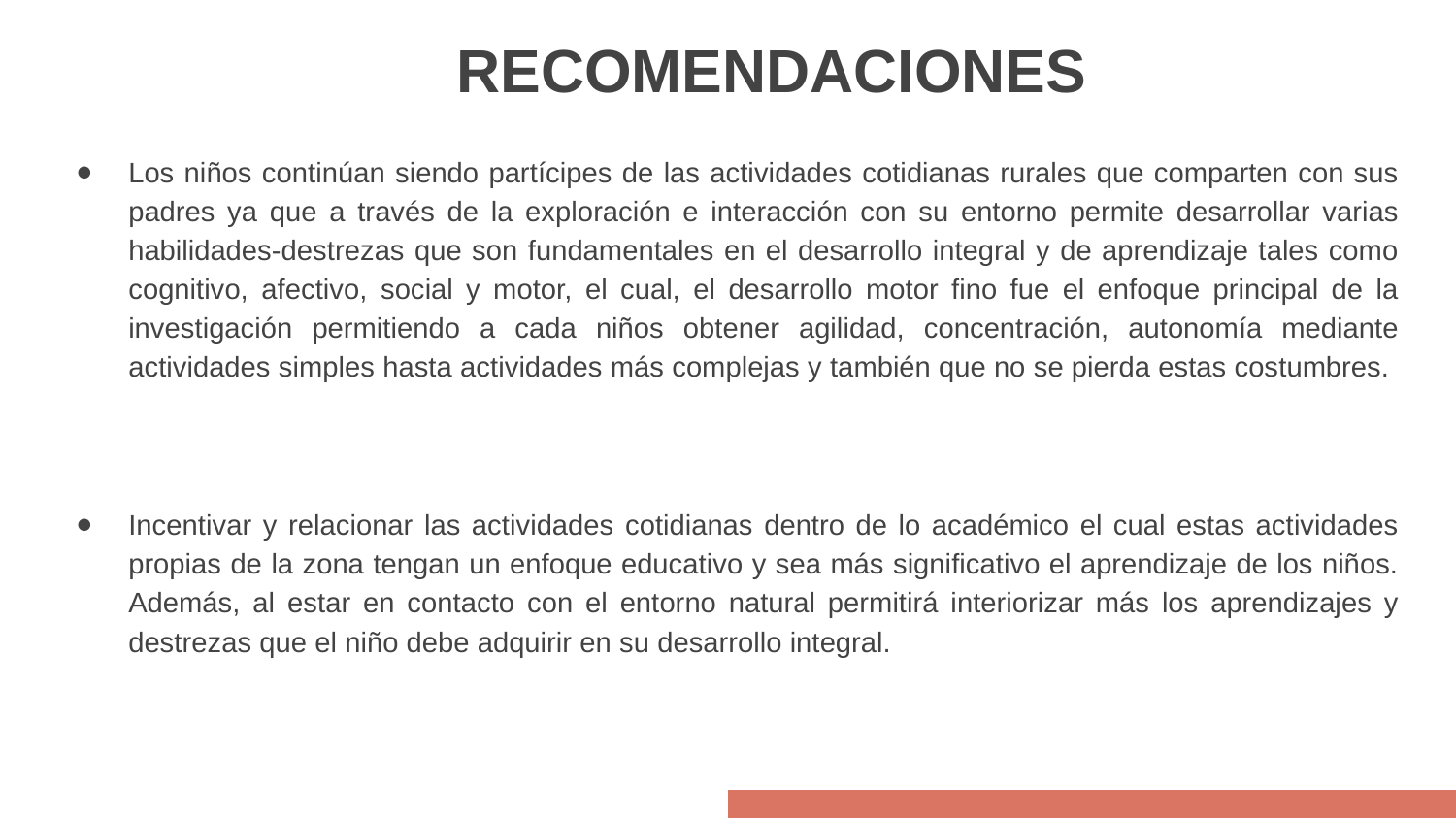

# RECOMENDACIONES
Los niños continúan siendo partícipes de las actividades cotidianas rurales que comparten con sus padres ya que a través de la exploración e interacción con su entorno permite desarrollar varias habilidades-destrezas que son fundamentales en el desarrollo integral y de aprendizaje tales como cognitivo, afectivo, social y motor, el cual, el desarrollo motor fino fue el enfoque principal de la investigación permitiendo a cada niños obtener agilidad, concentración, autonomía mediante actividades simples hasta actividades más complejas y también que no se pierda estas costumbres.
Incentivar y relacionar las actividades cotidianas dentro de lo académico el cual estas actividades propias de la zona tengan un enfoque educativo y sea más significativo el aprendizaje de los niños. Además, al estar en contacto con el entorno natural permitirá interiorizar más los aprendizajes y destrezas que el niño debe adquirir en su desarrollo integral.